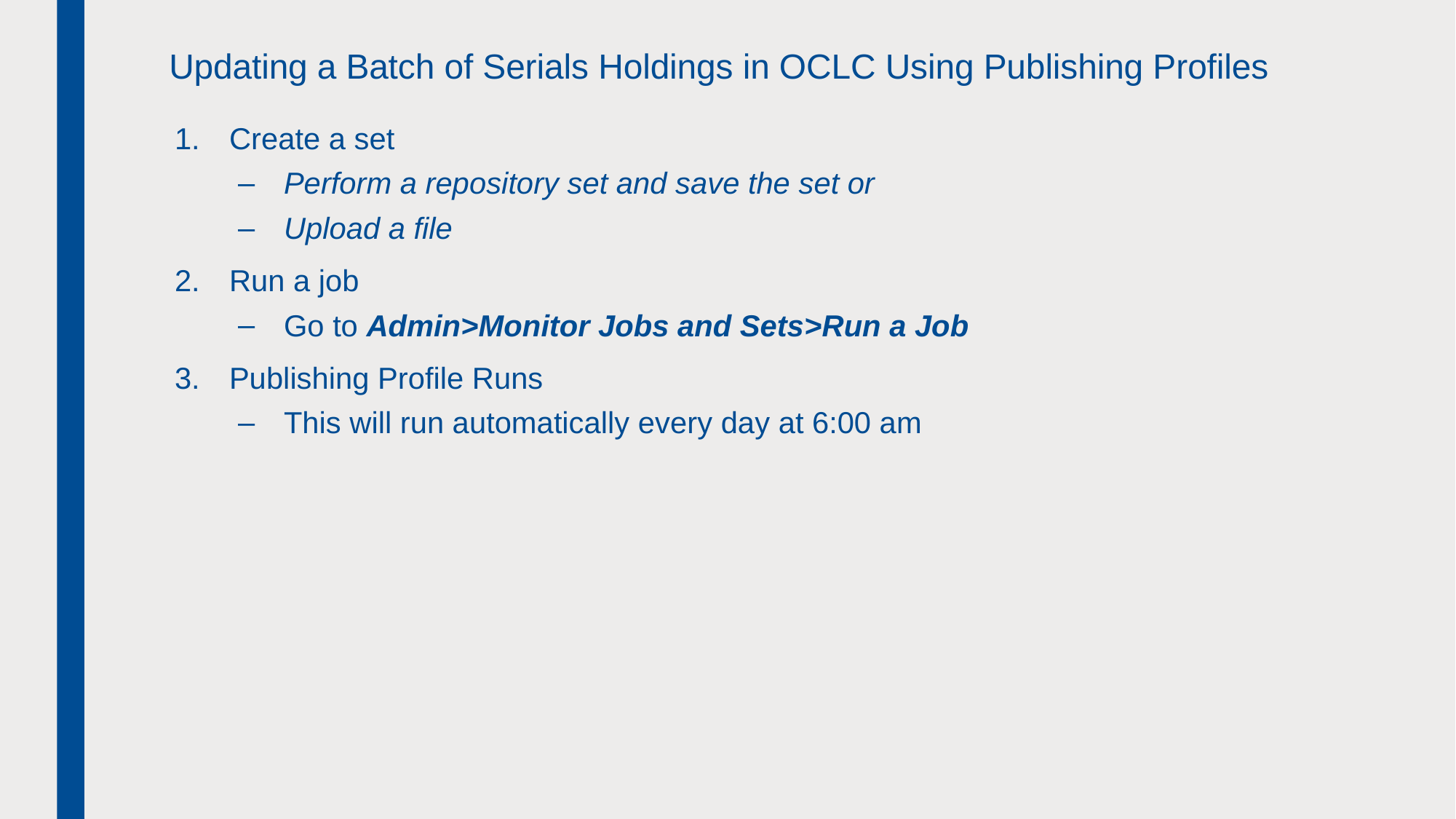

# Updating a Batch of Serials Holdings in OCLC Using Publishing Profiles
Create a set
Perform a repository set and save the set or
Upload a file
Run a job
Go to Admin>Monitor Jobs and Sets>Run a Job
Publishing Profile Runs
This will run automatically every day at 6:00 am